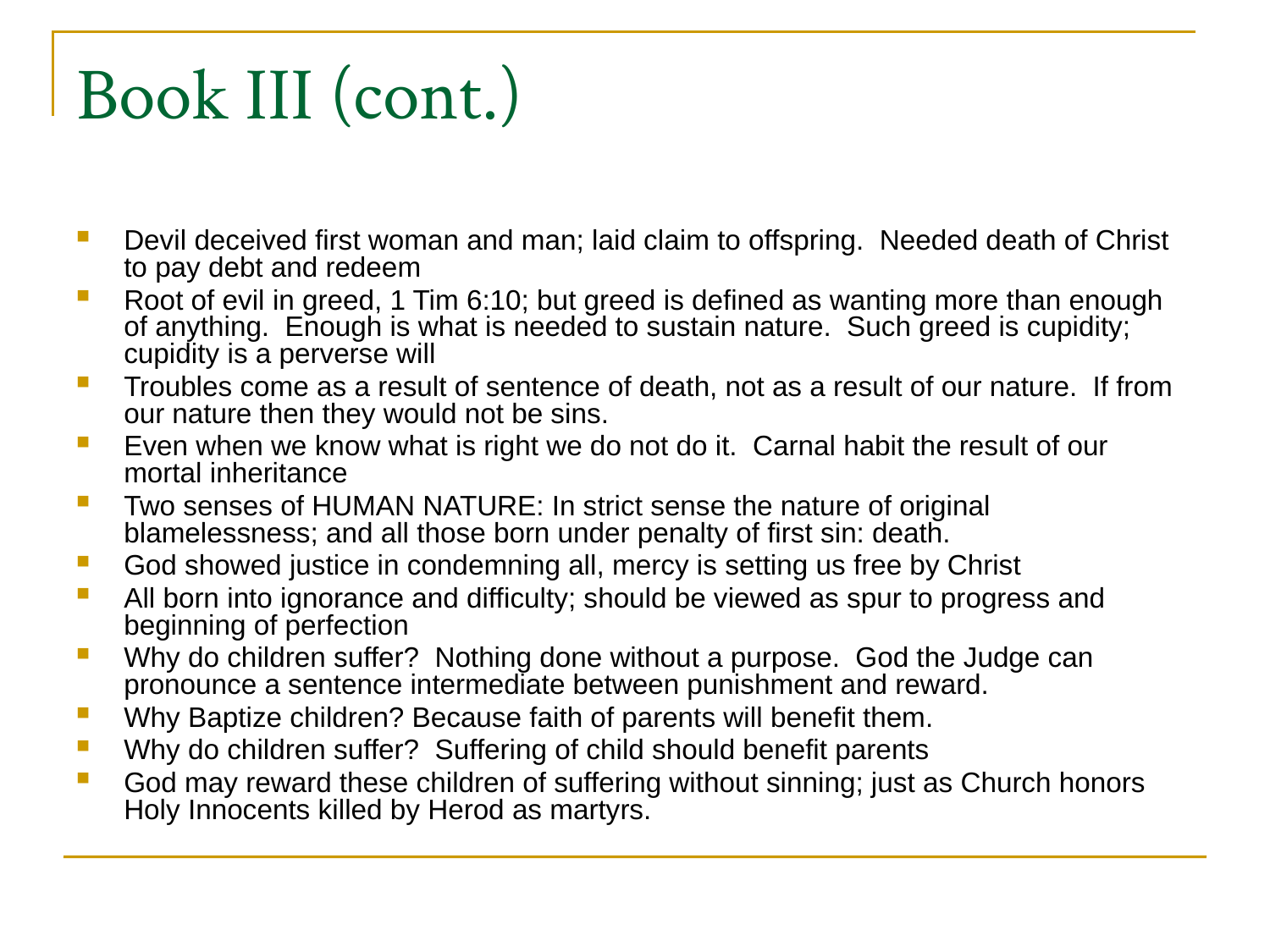

# Book III (cont.)
Devil deceived first woman and man; laid claim to offspring.  Needed death of Christ to pay debt and redeem
Root of evil in greed, 1 Tim 6:10; but greed is defined as wanting more than enough of anything.  Enough is what is needed to sustain nature.  Such greed is cupidity; cupidity is a perverse will
Troubles come as a result of sentence of death, not as a result of our nature.  If from our nature then they would not be sins.
Even when we know what is right we do not do it.  Carnal habit the result of our mortal inheritance
Two senses of HUMAN NATURE: In strict sense the nature of original blamelessness; and all those born under penalty of first sin: death.
God showed justice in condemning all, mercy is setting us free by Christ
All born into ignorance and difficulty; should be viewed as spur to progress and beginning of perfection
Why do children suffer?  Nothing done without a purpose.  God the Judge can pronounce a sentence intermediate between punishment and reward.
Why Baptize children? Because faith of parents will benefit them.
Why do children suffer?  Suffering of child should benefit parents
God may reward these children of suffering without sinning; just as Church honors Holy Innocents killed by Herod as martyrs.